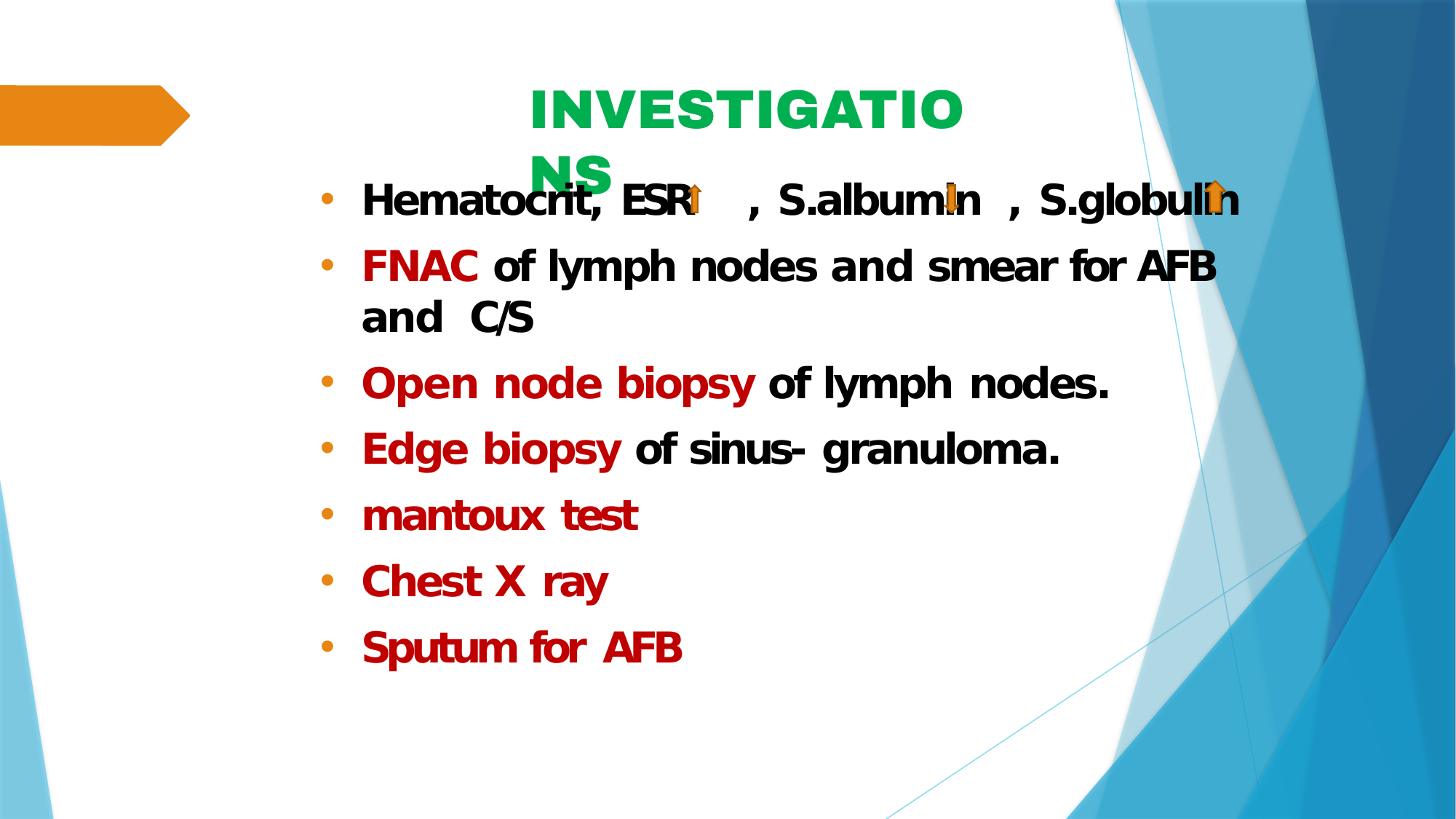

# INVESTIGATIONS

Hematocrit, ESR	, S.albumin	, S.globulin
FNAC of lymph nodes and smear for AFB and  C/S
Open node biopsy of lymph nodes.
Edge biopsy of sinus- granuloma.
mantoux test
Chest X ray
Sputum for AFB